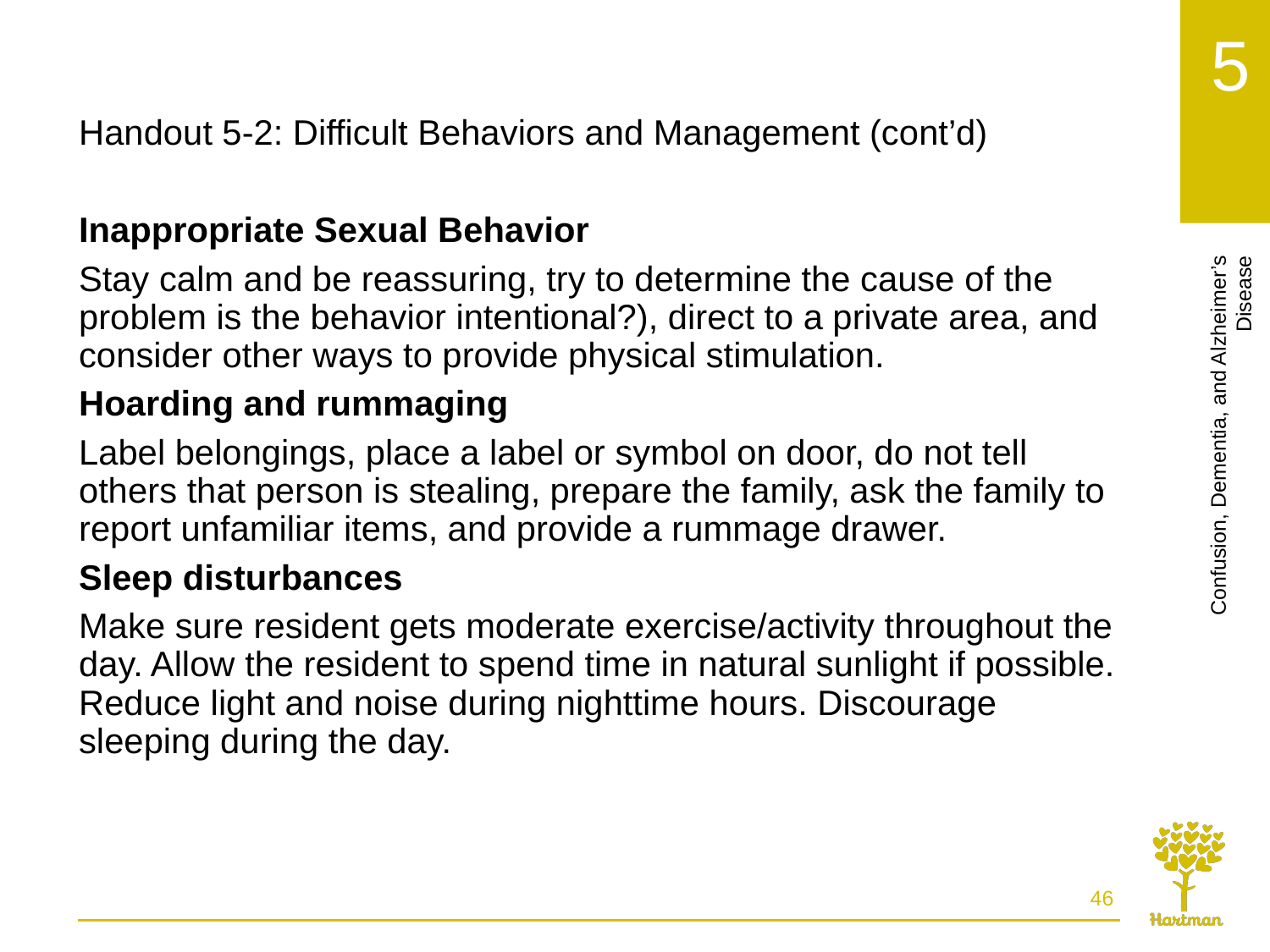

# LO5, content 4
Handout 5-2: Difficult Behaviors and Management (cont’d)

Inappropriate Sexual Behavior
Stay calm and be reassuring, try to determine the cause of the problem is the behavior intentional?), direct to a private area, and consider other ways to provide physical stimulation.
Hoarding and rummaging
Label belongings, place a label or symbol on door, do not tell others that person is stealing, prepare the family, ask the family to report unfamiliar items, and provide a rummage drawer.
Sleep disturbances
Make sure resident gets moderate exercise/activity throughout the day. Allow the resident to spend time in natural sunlight if possible. Reduce light and noise during nighttime hours. Discourage sleeping during the day.

46